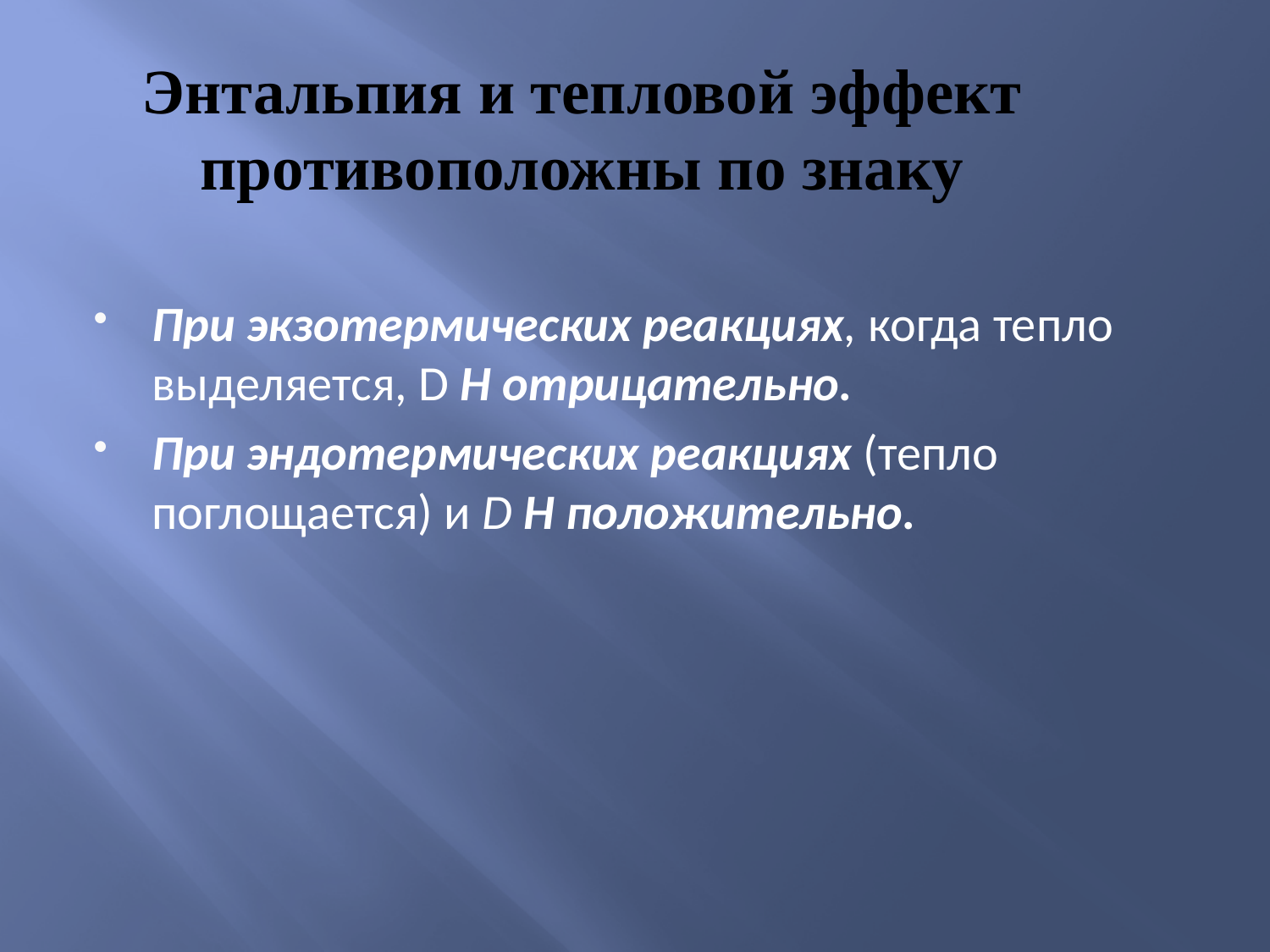

# Энтальпия и тепловой эффект противоположны по знаку
При экзотермических реакциях, когда тепло выделяется, D Н отрицательно.
При эндотермических реакциях (тепло поглощается) и D H положительно.